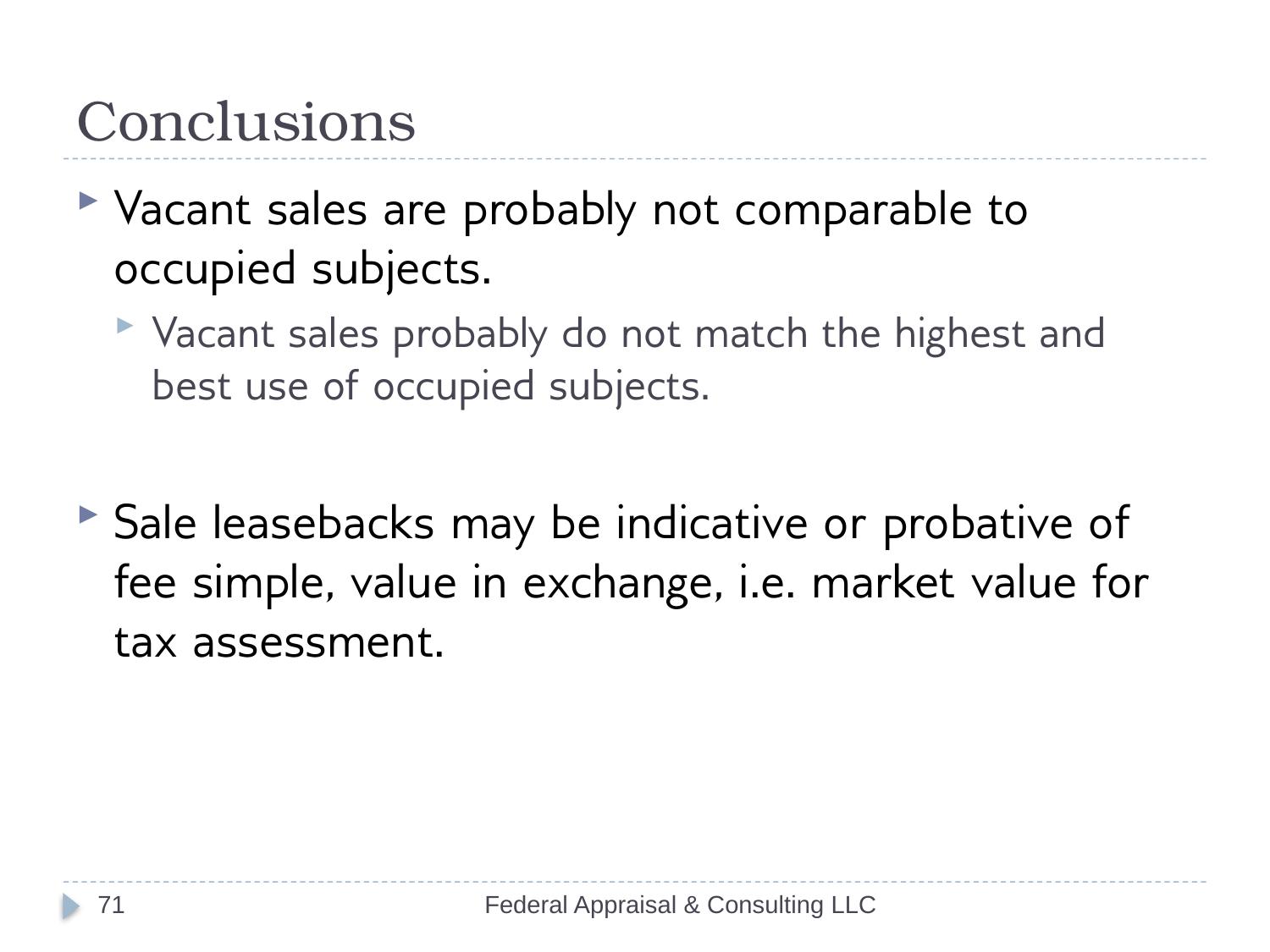

# Conclusions
Vacant sales are probably not comparable to occupied subjects.
Vacant sales probably do not match the highest and best use of occupied subjects.

Sale leasebacks may be indicative or probative of fee simple, value in exchange, i.e. market value for tax assessment.

71
Federal Appraisal & Consulting LLC